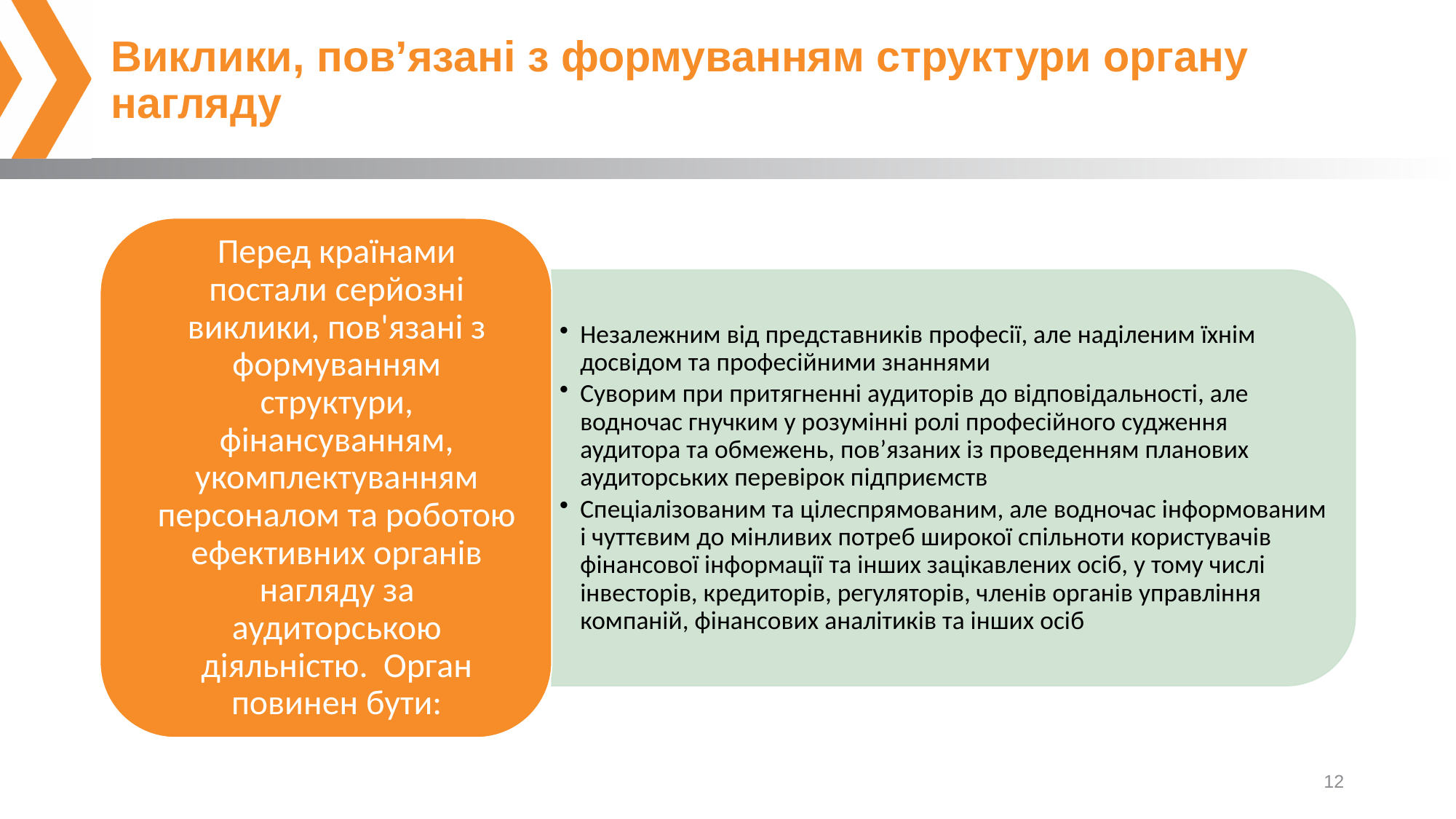

# Виклики, пов’язані з формуванням структури органу нагляду
Незалежним від представників професії, але наділеним їхнім досвідом та професійними знаннями
Суворим при притягненні аудиторів до відповідальності, але водночас гнучким у розумінні ролі професійного судження аудитора та обмежень, пов’язаних із проведенням планових аудиторських перевірок підприємств
Спеціалізованим та цілеспрямованим, але водночас інформованим і чуттєвим до мінливих потреб широкої спільноти користувачів фінансової інформації та інших зацікавлених осіб, у тому числі інвесторів, кредиторів, регуляторів, членів органів управління компаній, фінансових аналітиків та інших осіб
Перед країнами постали серйозні виклики, пов'язані з формуванням структури, фінансуванням, укомплектуванням персоналом та роботою ефективних органів нагляду за аудиторською діяльністю.  Орган повинен бути: